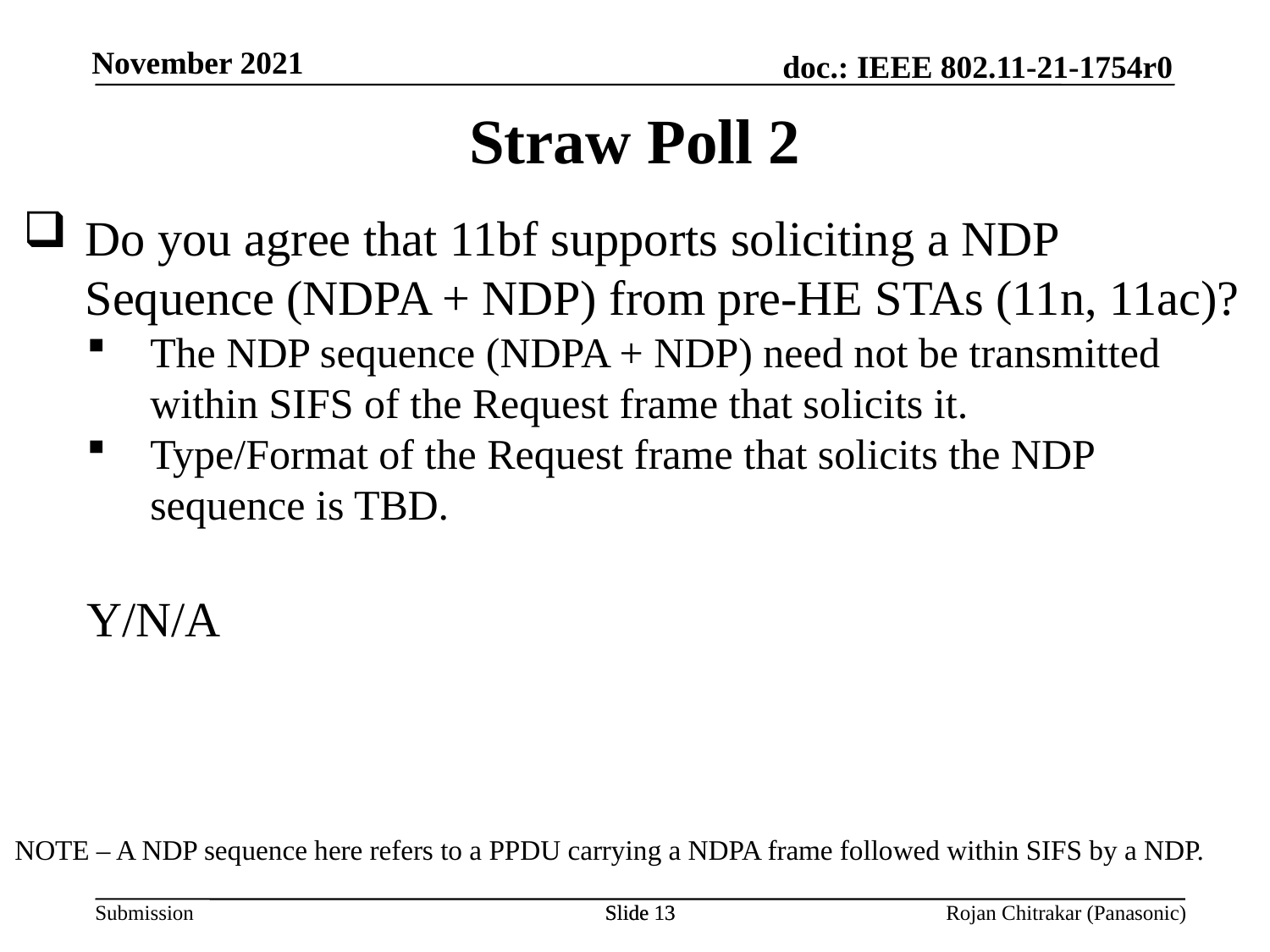

Straw Poll 2

Do you agree that 11bf supports soliciting a NDP Sequence (NDPA + NDP) from pre-HE STAs (11n, 11ac)?
The NDP sequence (NDPA + NDP) need not be transmitted within SIFS of the Request frame that solicits it.
Type/Format of the Request frame that solicits the NDP sequence is TBD.

Y/N/A

NOTE – A NDP sequence here refers to a PPDU carrying a NDPA frame followed within SIFS by a NDP.
Slide 13
Slide 13
Rojan Chitrakar (Panasonic)